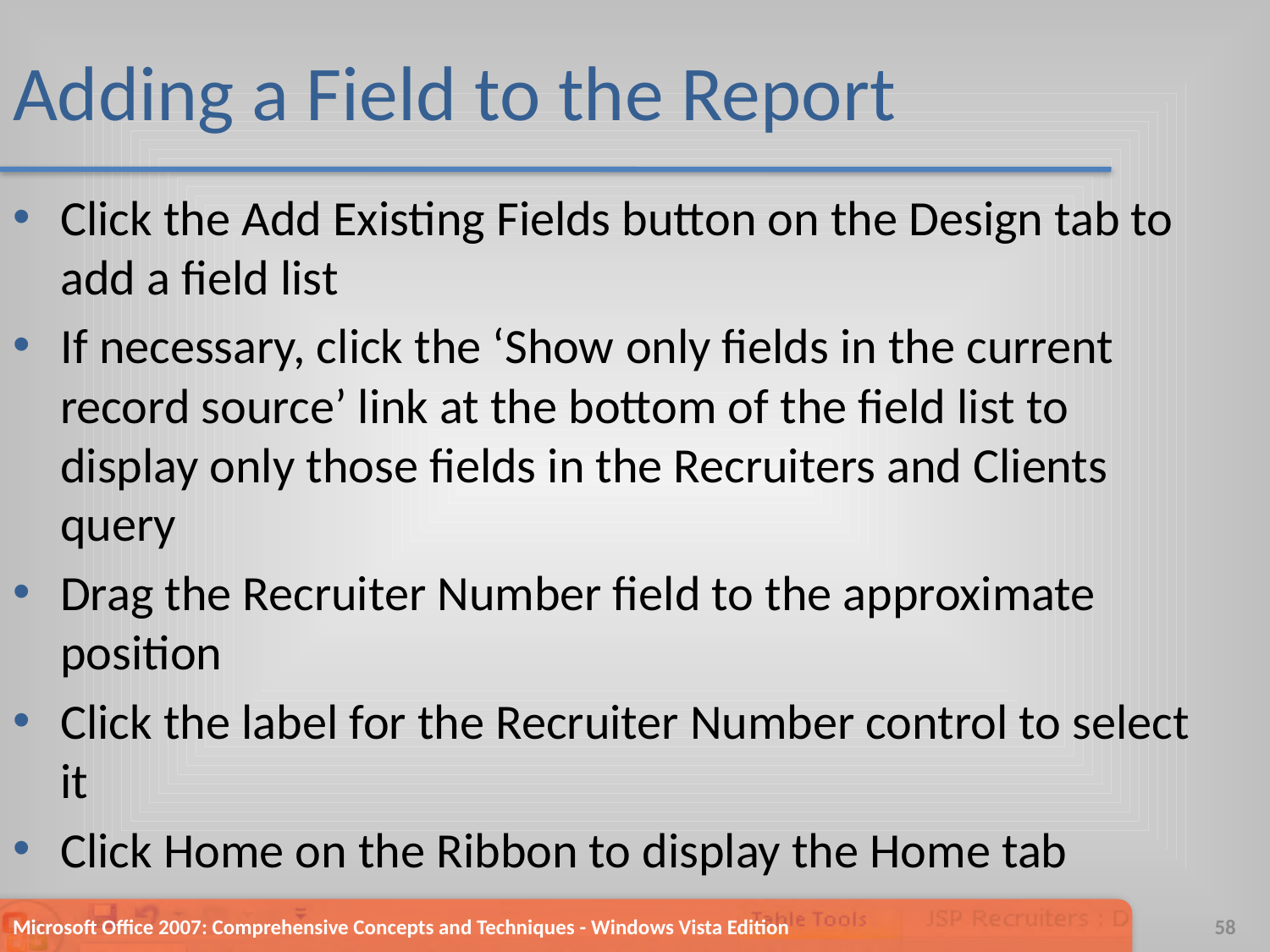

# Adding a Field to the Report
Click the Add Existing Fields button on the Design tab to add a field list
If necessary, click the ‘Show only fields in the current record source’ link at the bottom of the field list to display only those fields in the Recruiters and Clients query
Drag the Recruiter Number field to the approximate position
Click the label for the Recruiter Number control to select it
Click Home on the Ribbon to display the Home tab

Microsoft Office 2007: Comprehensive Concepts and Techniques - Windows Vista Edition
58